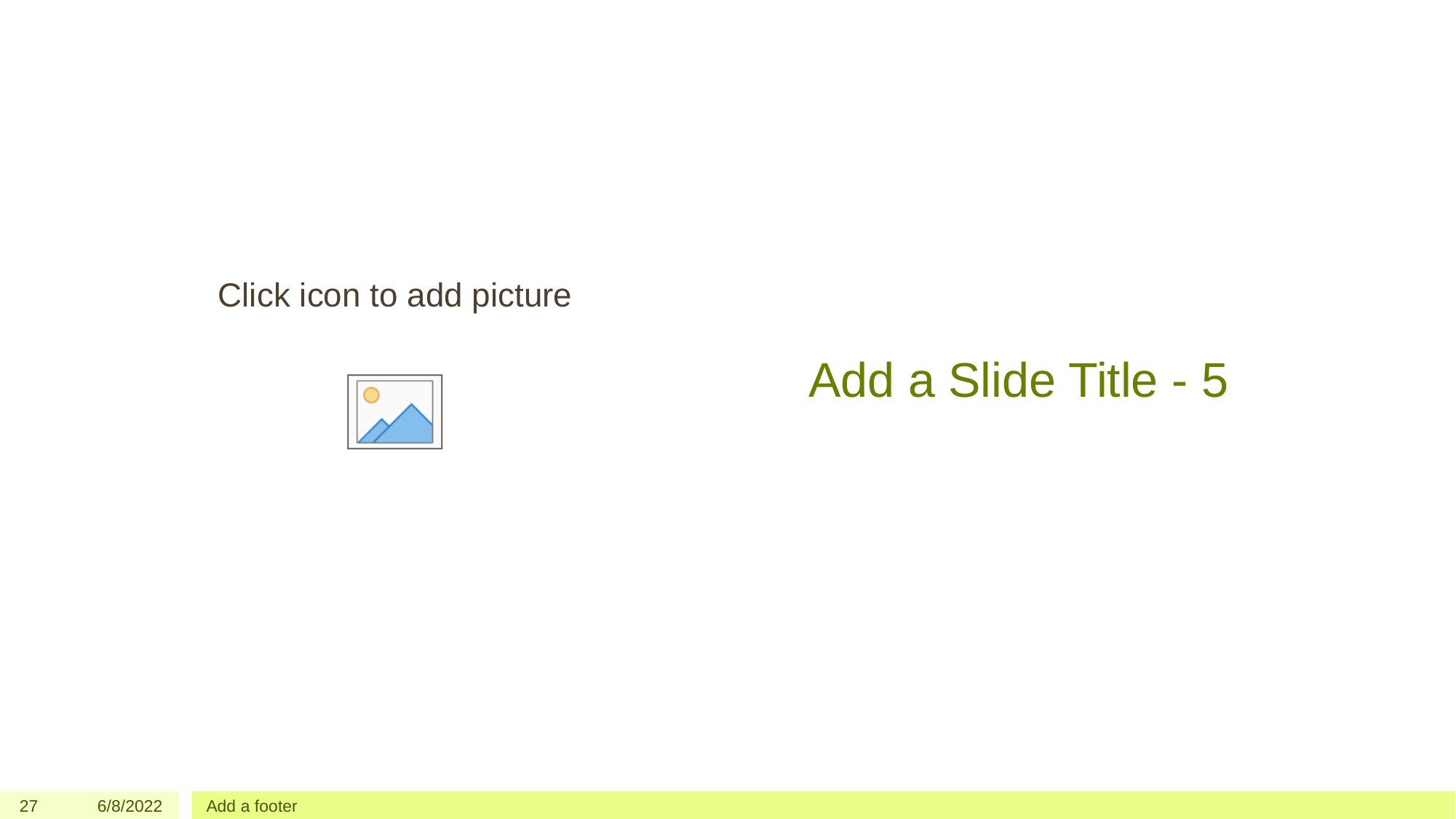

# Add a Slide Title - 5

27
6/8/2022
Add a footer